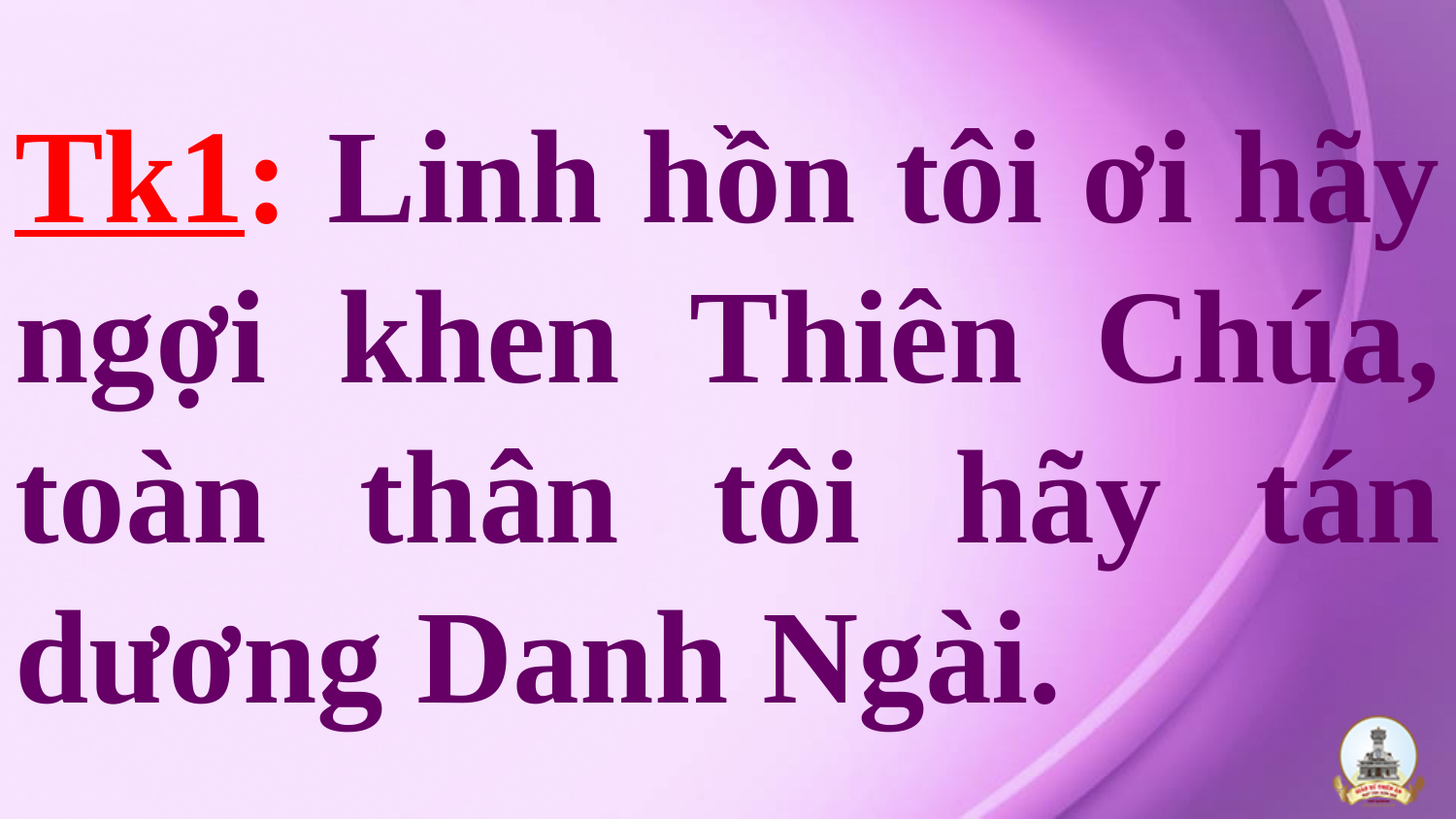

# Tk1: Linh hồn tôi ơi hãy ngợi khen Thiên Chúa, toàn thân tôi hãy tán dương Danh Ngài.